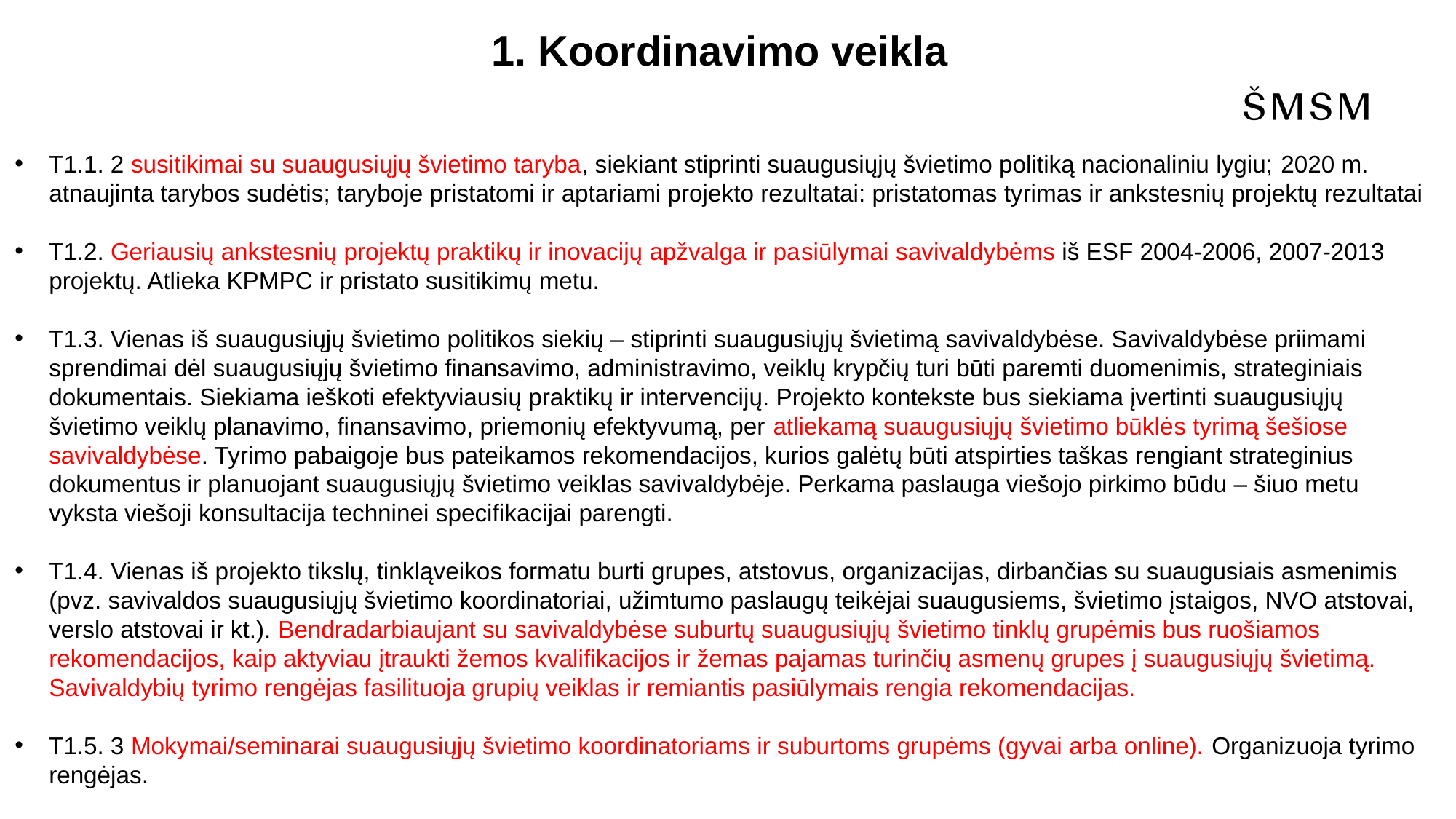

# 1. Koordinavimo veikla

T1.1. 2 susitikimai su suaugusiųjų švietimo taryba, siekiant stiprinti suaugusiųjų švietimo politiką nacionaliniu lygiu; 2020 m. atnaujinta tarybos sudėtis; taryboje pristatomi ir aptariami projekto rezultatai: pristatomas tyrimas ir ankstesnių projektų rezultatai

T1.2. Geriausių ankstesnių projektų praktikų ir inovacijų apžvalga ir pasiūlymai savivaldybėms iš ESF 2004-2006, 2007-2013 projektų. Atlieka KPMPC ir pristato susitikimų metu.

T1.3. Vienas iš suaugusiųjų švietimo politikos siekių – stiprinti suaugusiųjų švietimą savivaldybėse. Savivaldybėse priimami sprendimai dėl suaugusiųjų švietimo finansavimo, administravimo, veiklų krypčių turi būti paremti duomenimis, strateginiais dokumentais. Siekiama ieškoti efektyviausių praktikų ir intervencijų. Projekto kontekste bus siekiama įvertinti suaugusiųjų švietimo veiklų planavimo, finansavimo, priemonių efektyvumą, per atliekamą suaugusiųjų švietimo būklės tyrimą šešiose savivaldybėse. Tyrimo pabaigoje bus pateikamos rekomendacijos, kurios galėtų būti atspirties taškas rengiant strateginius dokumentus ir planuojant suaugusiųjų švietimo veiklas savivaldybėje. Perkama paslauga viešojo pirkimo būdu – šiuo metu vyksta viešoji konsultacija techninei specifikacijai parengti.

T1.4. Vienas iš projekto tikslų, tinkląveikos formatu burti grupes, atstovus, organizacijas, dirbančias su suaugusiais asmenimis (pvz. savivaldos suaugusiųjų švietimo koordinatoriai, užimtumo paslaugų teikėjai suaugusiems, švietimo įstaigos, NVO atstovai, verslo atstovai ir kt.). Bendradarbiaujant su savivaldybėse suburtų suaugusiųjų švietimo tinklų grupėmis bus ruošiamos rekomendacijos, kaip aktyviau įtraukti žemos kvalifikacijos ir žemas pajamas turinčių asmenų grupes į suaugusiųjų švietimą. Savivaldybių tyrimo rengėjas fasilituoja grupių veiklas ir remiantis pasiūlymais rengia rekomendacijas.

T1.5. 3 Mokymai/seminarai suaugusiųjų švietimo koordinatoriams ir suburtoms grupėms (gyvai arba online). Organizuoja tyrimo rengėjas.